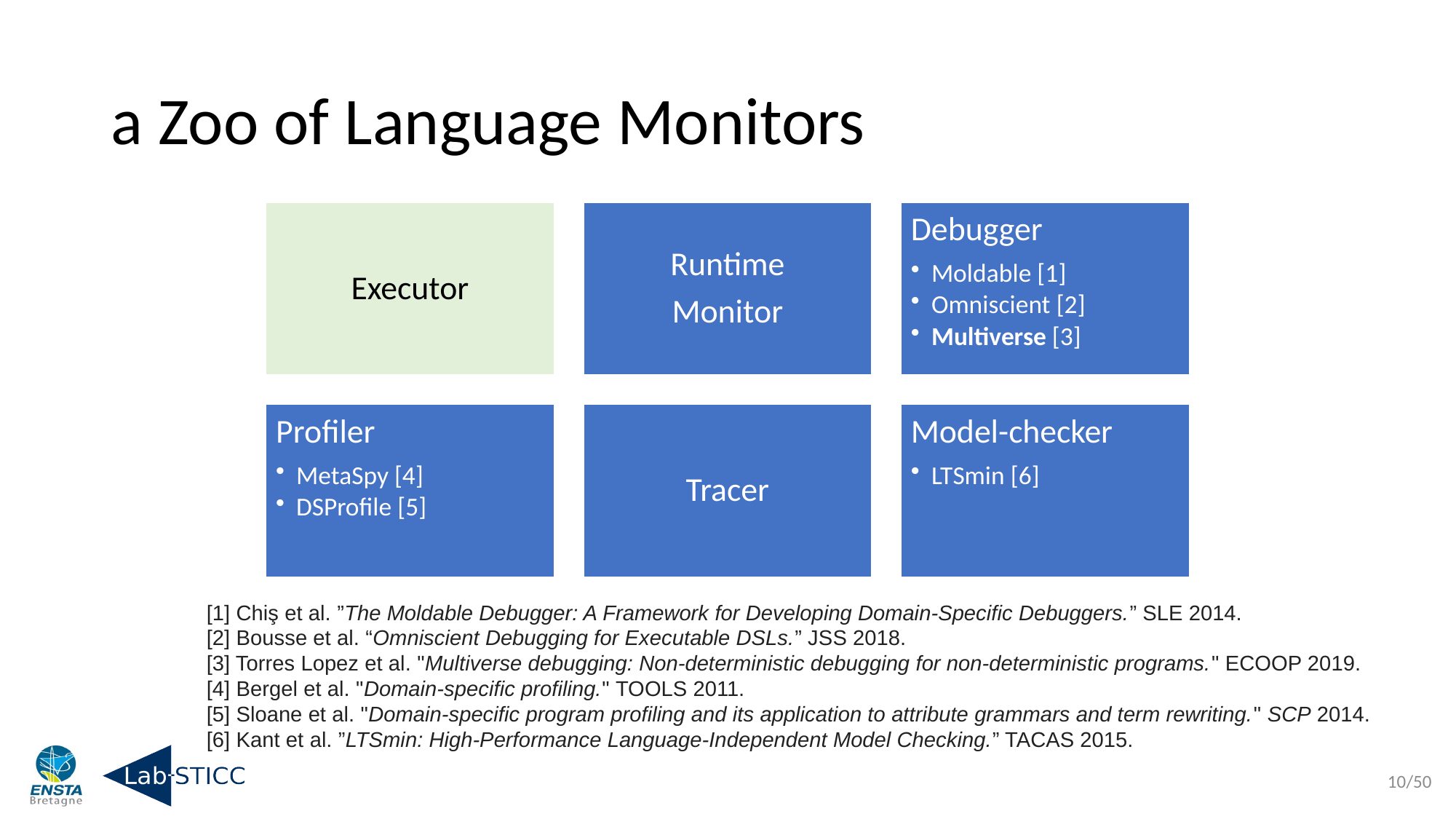

# a Zoo of Language Monitors
Executor
Runtime
Monitor
Debugger
Moldable [1]
Omniscient [2]
Multiverse [3]
Profiler
MetaSpy [4]
DSProfile [5]
Tracer
Model-checker
LTSmin [6]
[1] Chiş et al. ”The Moldable Debugger: A Framework for Developing Domain-Specific Debuggers.” SLE 2014.
[2] Bousse et al. “Omniscient Debugging for Executable DSLs.” JSS 2018.
[3] Torres Lopez et al. "Multiverse debugging: Non-deterministic debugging for non-deterministic programs." ECOOP 2019.
[4] Bergel et al. "Domain-specific profiling." TOOLS 2011.
[5] Sloane et al. "Domain-specific program profiling and its application to attribute grammars and term rewriting." SCP 2014.
[6] Kant et al. ”LTSmin: High-Performance Language-Independent Model Checking.” TACAS 2015.
10/50